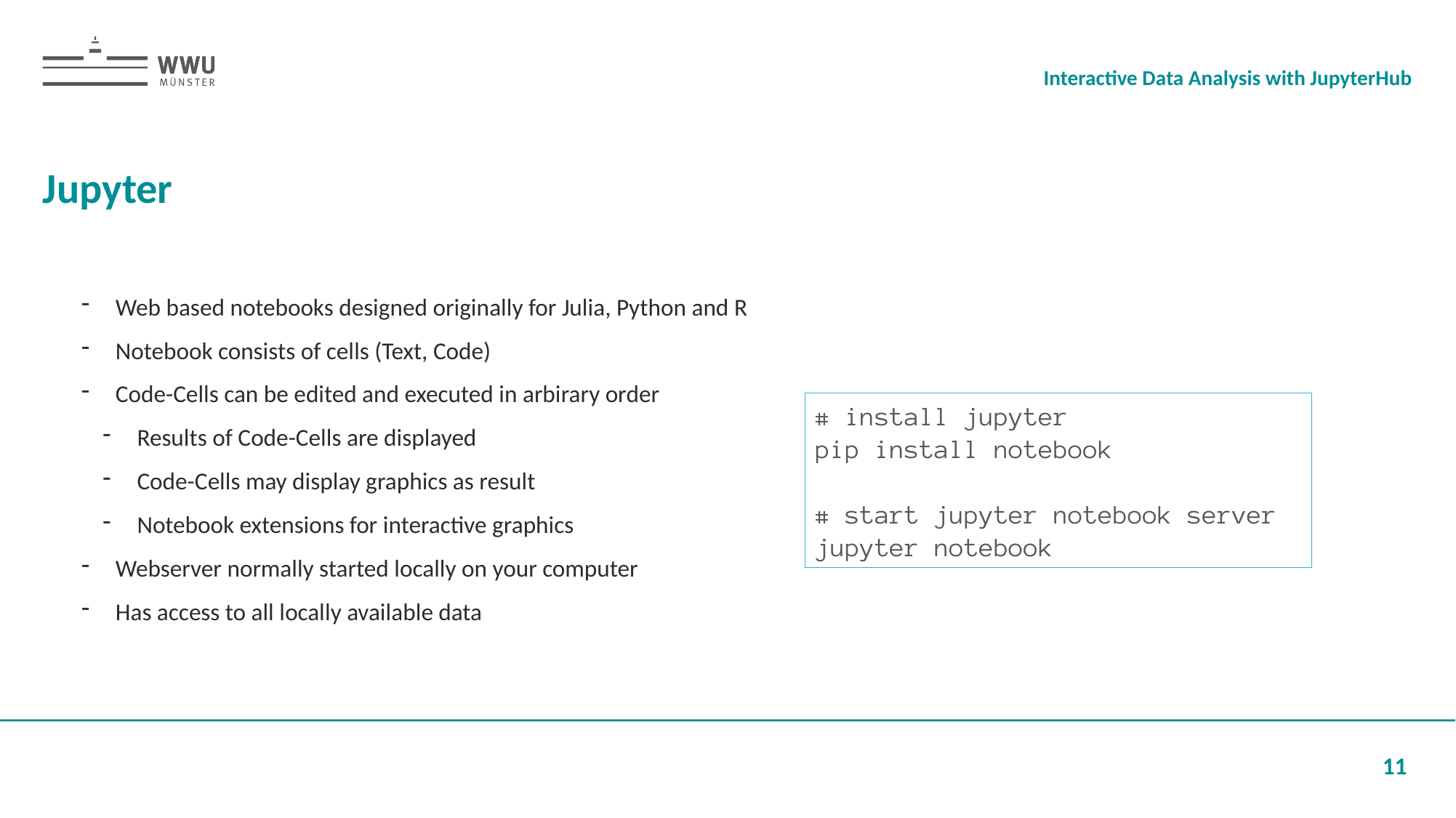

Interactive Data Analysis with JupyterHub
# Jupyter
Web based notebooks designed originally for Julia, Python and R
Notebook consists of cells (Text, Code)
Code-Cells can be edited and executed in arbirary order
Results of Code-Cells are displayed
Code-Cells may display graphics as result
Notebook extensions for interactive graphics
Webserver normally started locally on your computer
Has access to all locally available data
# install jupyter
pip install notebook

# start jupyter notebook server
jupyter notebook
11